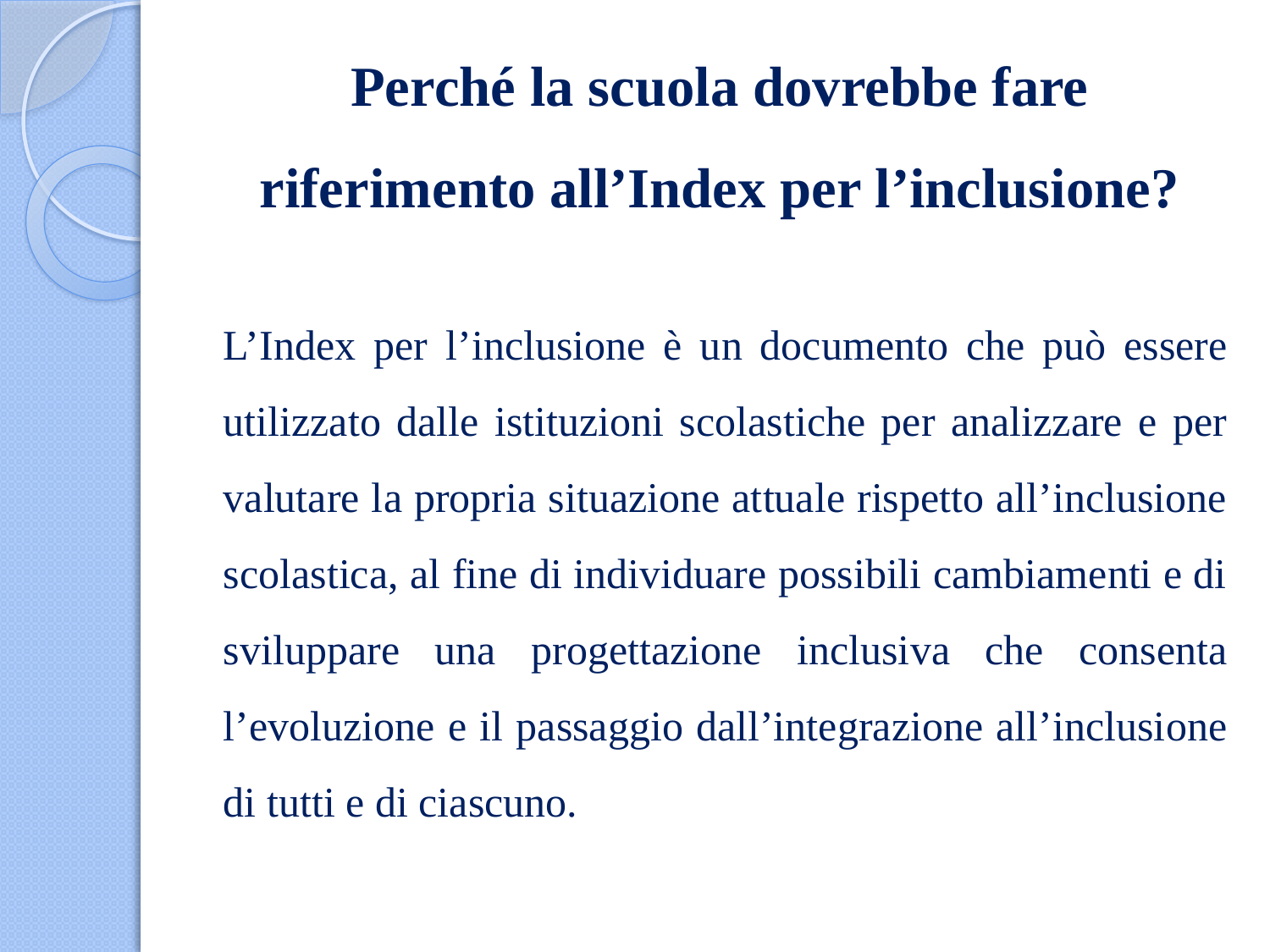

# Perché la scuola dovrebbe fare riferimento all’Index per l’inclusione?
L’Index per l’inclusione è un documento che può essere utilizzato dalle istituzioni scolastiche per analizzare e per valutare la propria situazione attuale rispetto all’inclusione scolastica, al fine di individuare possibili cambiamenti e di sviluppare una progettazione inclusiva che consenta l’evoluzione e il passaggio dall’integrazione all’inclusione di tutti e di ciascuno.